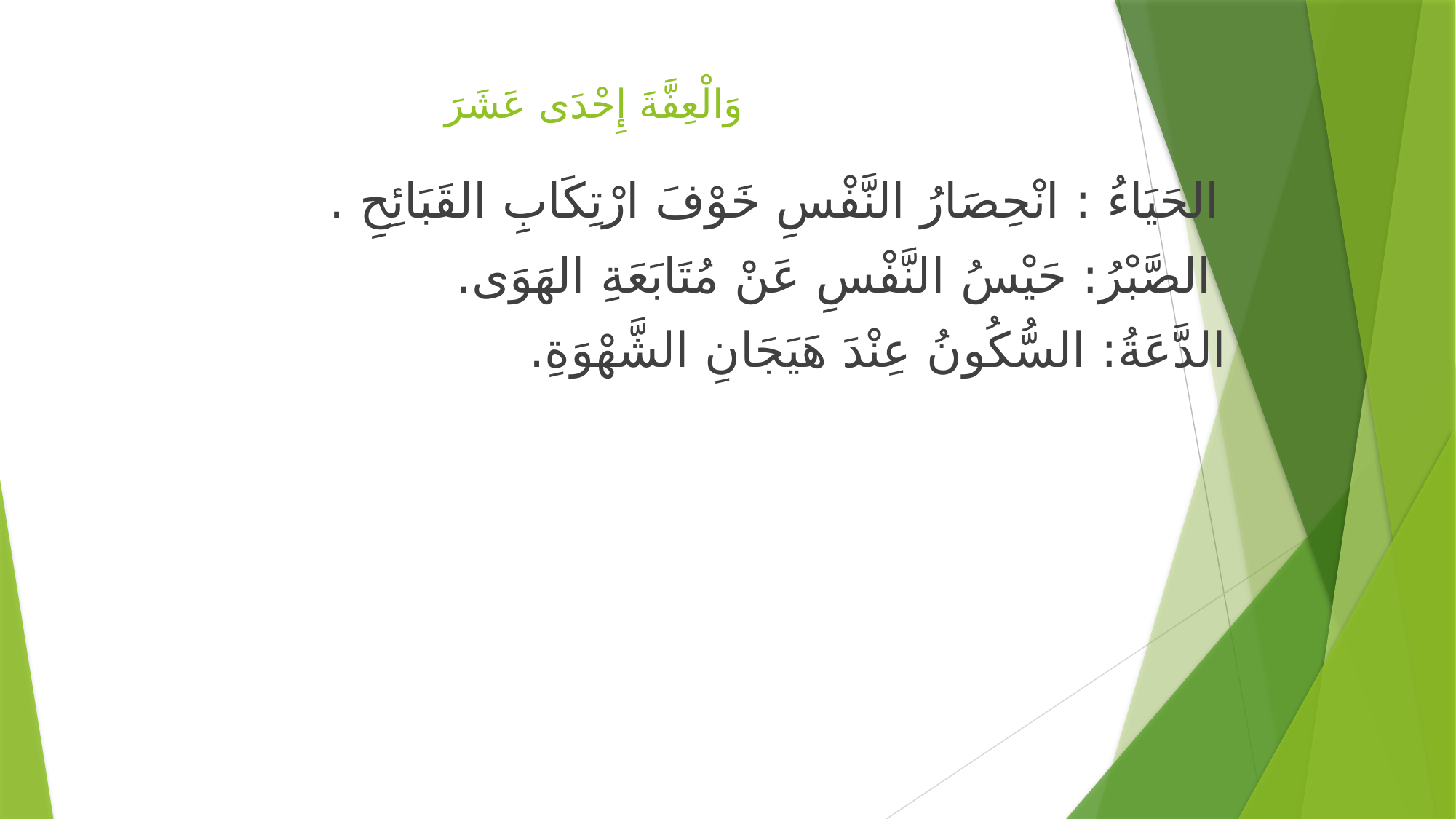

# وَالْعِفَّةَ إِحْدَى عَشَرَ
 الحَيَاءُ : انْحِصَارُ النَّفْسِ خَوْفَ ارْتِكَابِ القَبَائِحِ .
 الصَّبْرُ: حَيْسُ النَّفْسِ عَنْ مُتَابَعَةِ الهَوَى.
الدَّعَةُ: السُّكُونُ عِنْدَ هَيَجَانِ الشَّهْوَةِ.